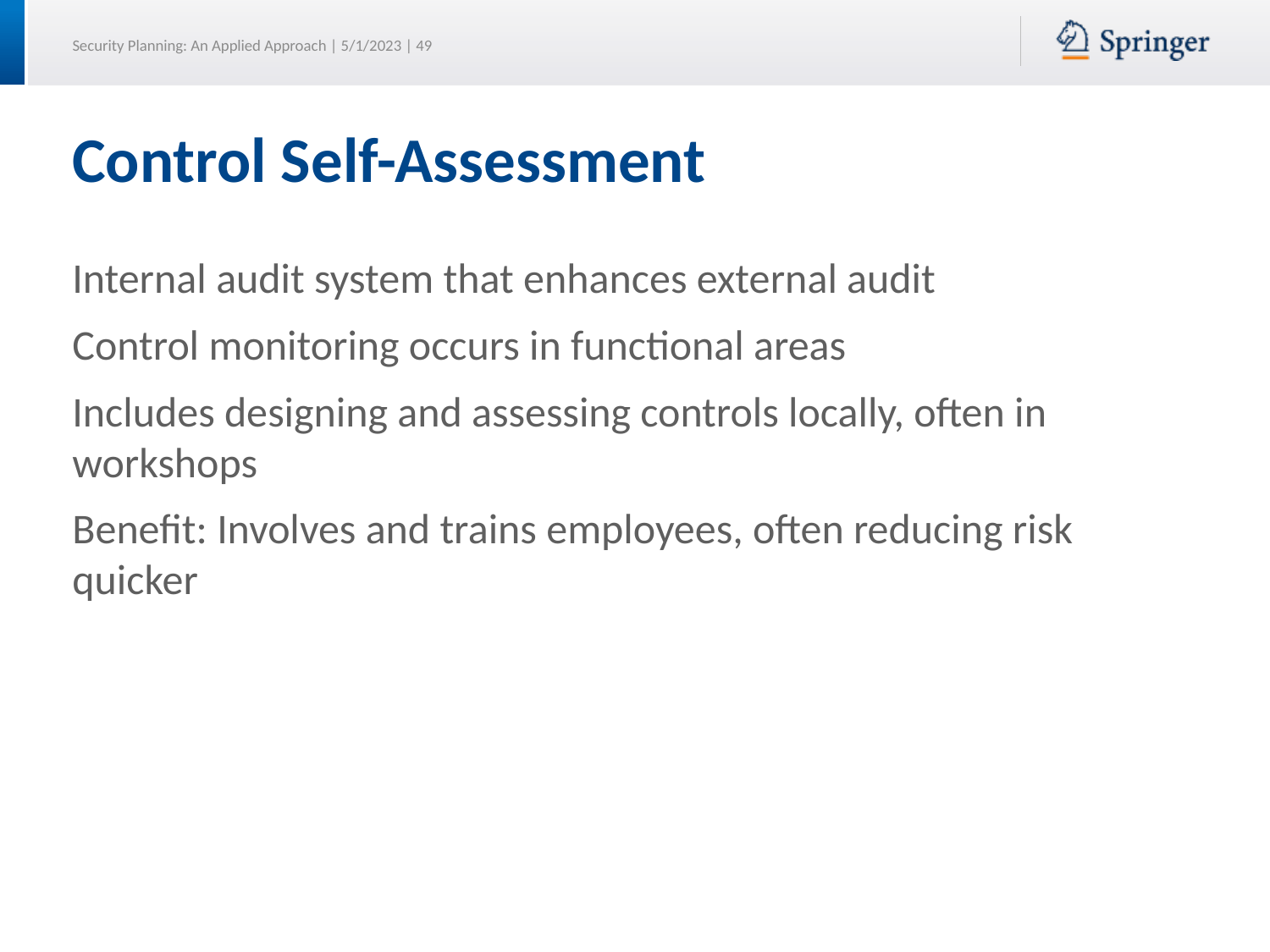

# Control Self-Assessment
Internal audit system that enhances external audit
Control monitoring occurs in functional areas
Includes designing and assessing controls locally, often in workshops
Benefit: Involves and trains employees, often reducing risk quicker